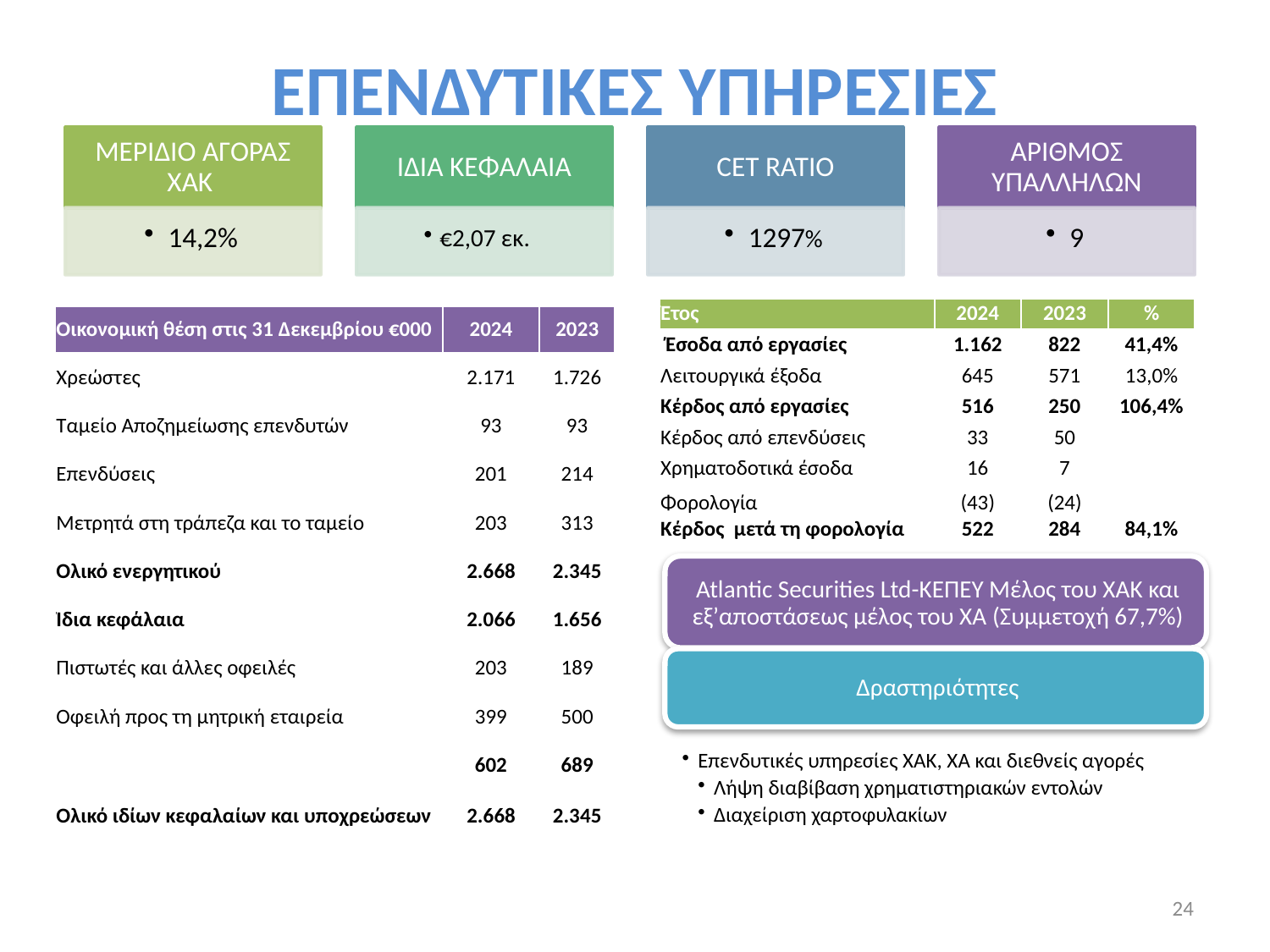

# ΕΠΕΝΔΥΤΙΚΕΣ ΥΠΗΡΕΣΙΕΣ
ΜΕΡΙΔΙΟ ΑΓΟΡΑΣ ΧΑΚ
14,2%
ΙΔΙΑ ΚΕΦΑΛΑΙΑ
€2,07 εκ.
CET RATIO
1297%
ΑΡΙΘΜΟΣ ΥΠΑΛΛΗΛΩΝ
9
| Έτος | 2024 | 2023 | % |
| --- | --- | --- | --- |
| Έσοδα από εργασίες | 1.162 | 822 | 41,4% |
| Λειτουργικά έξοδα | 645 | 571 | 13,0% |
| Κέρδος από εργασίες | 516 | 250 | 106,4% |
| Kέρδος από επενδύσεις | 33 | 50 |  |
| Χρηματοδοτικά έσοδα | 16 | 7 |  |
| Φορολογία | (43) | (24) |  |
| Κέρδος μετά τη φορολογία | 522 | 284 | 84,1% |
| Οικονομική θέση στις 31 Δεκεμβρίου €000 | 2024 | 2023 |
| --- | --- | --- |
| Χρεώστες | 2.171 | 1.726 |
| Ταμείο Αποζημείωσης επενδυτών | 93 | 93 |
| Επενδύσεις | 201 | 214 |
| Μετρητά στη τράπεζα και το ταμείο | 203 | 313 |
| Ολικό ενεργητικού | 2.668 | 2.345 |
| Ίδια κεφάλαια | 2.066 | 1.656 |
| Πιστωτές και άλλες οφειλές | 203 | 189 |
| Οφειλή προς τη μητρική εταιρεία | 399 | 500 |
|  | 602 | 689 |
| Ολικό ιδίων κεφαλαίων και υποχρεώσεων | 2.668 | 2.345 |

Atlantic Securities Ltd-ΚΕΠΕΥ Μέλος του ΧΑΚ και εξ’αποστάσεως μέλος του ΧΑ (Συμμετοχή 67,7%)

Δραστηριότητες
Επενδυτικές υπηρεσίες ΧΑΚ, ΧΑ και διεθνείς αγορές
Λήψη διαβίβαση χρηματιστηριακών εντολών
Διαχείριση χαρτοφυλακίων
24